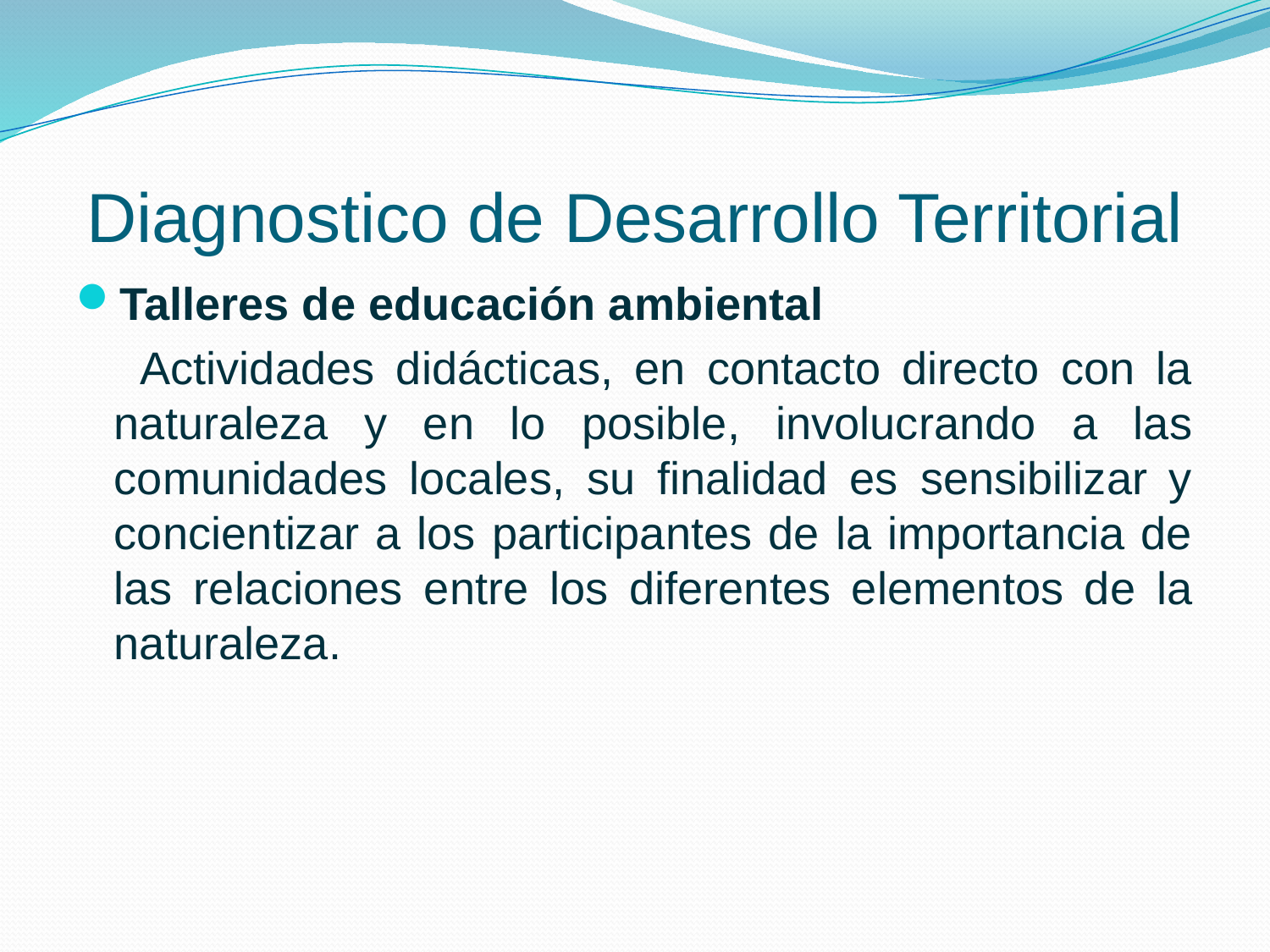

# Diagnostico de Desarrollo Territorial
Talleres de educación ambiental
   Actividades didácticas, en contacto directo con la naturaleza y en lo posible, involucrando a las comunidades locales, su finalidad es sensibilizar y concientizar a los participantes de la importancia de las relaciones entre los diferentes elementos de la naturaleza.